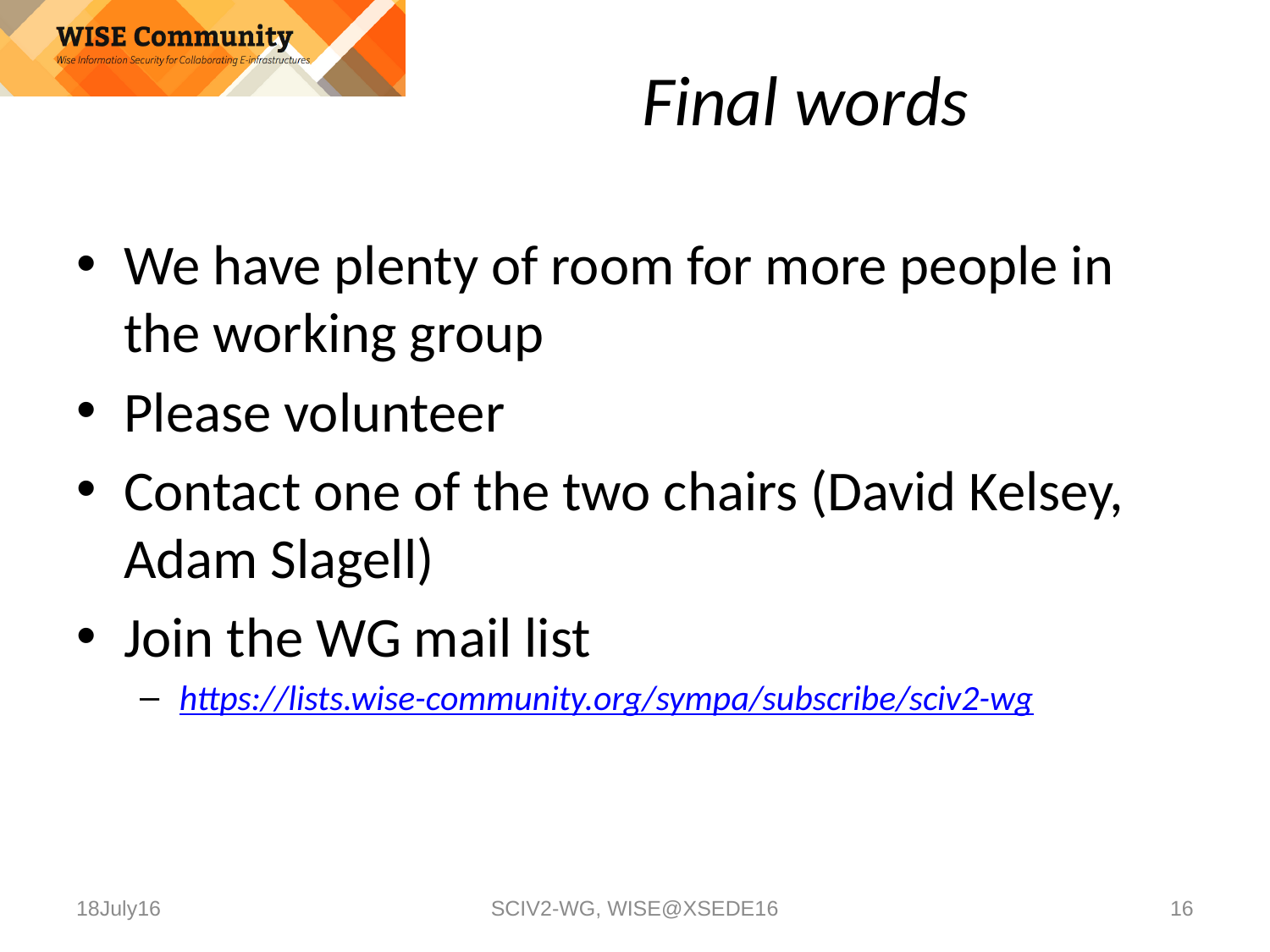

# Final words
We have plenty of room for more people in the working group
Please volunteer
Contact one of the two chairs (David Kelsey, Adam Slagell)
Join the WG mail list
https://lists.wise-community.org/sympa/subscribe/sciv2-wg
18July16
SCIV2-WG, WISE@XSEDE16
16